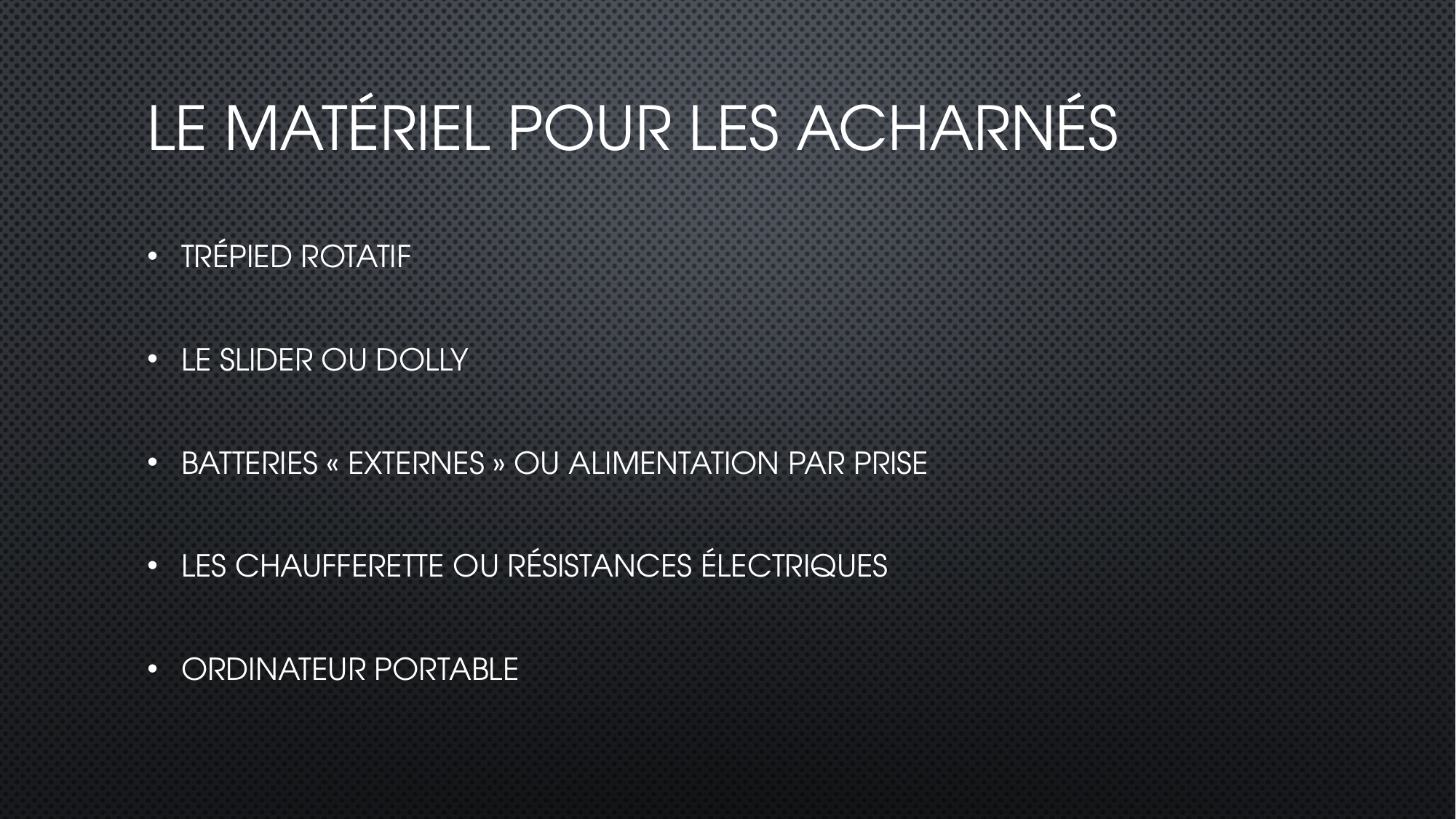

# Le matériel pour les acharnés

Trépied rotatif

Le slider ou Dolly

Batteries « externes » ou alimentation par prise

Les chaufferette ou résistances électriques

Ordinateur portable